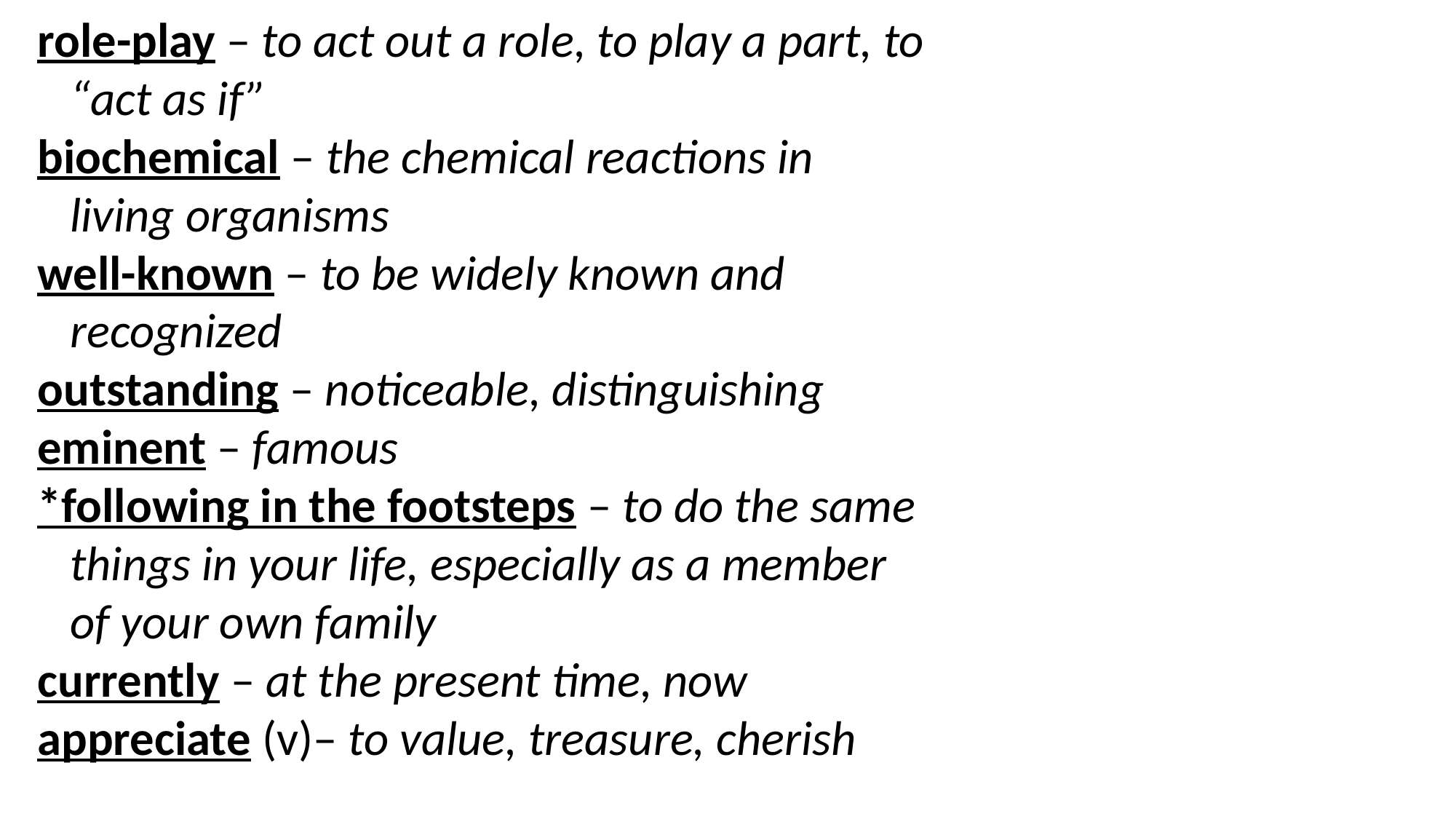

role-play – to act out a role, to play a part, to
   “act as if”
biochemical – the chemical reactions in
   living organisms
well-known – to be widely known and
   recognized
outstanding – noticeable, distinguishing
eminent – famous
*following in the footsteps – to do the same
   things in your life, especially as a member
   of your own family
currently – at the present time, now
appreciate (v)– to value, treasure, cherish